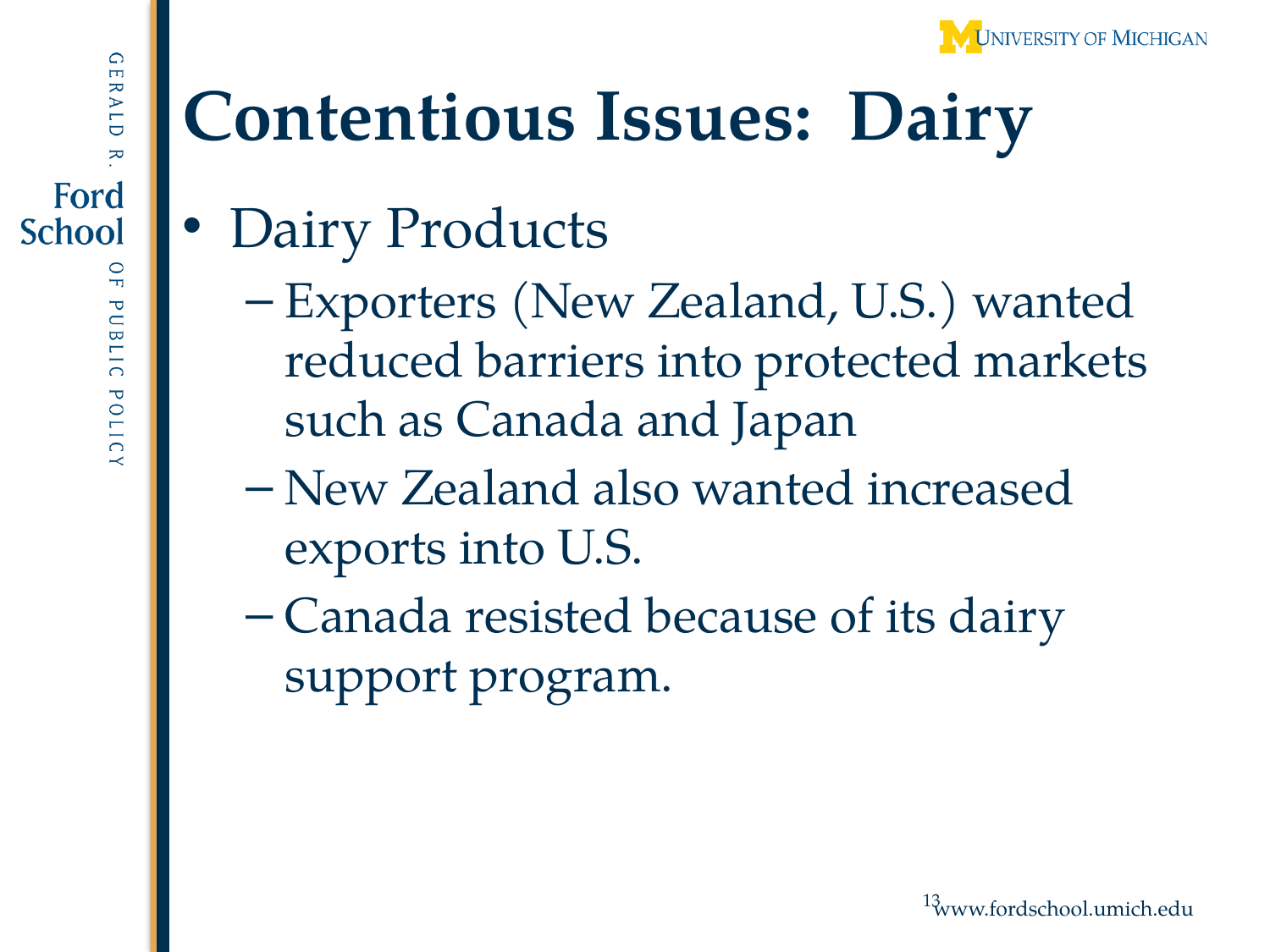

# Contentious Issues:  Dairy
Dairy Products
Exporters (New Zealand, U.S.) wanted reduced barriers into protected markets such as Canada and Japan
New Zealand also wanted increased exports into U.S.
Canada resisted because of its dairy support program.

13